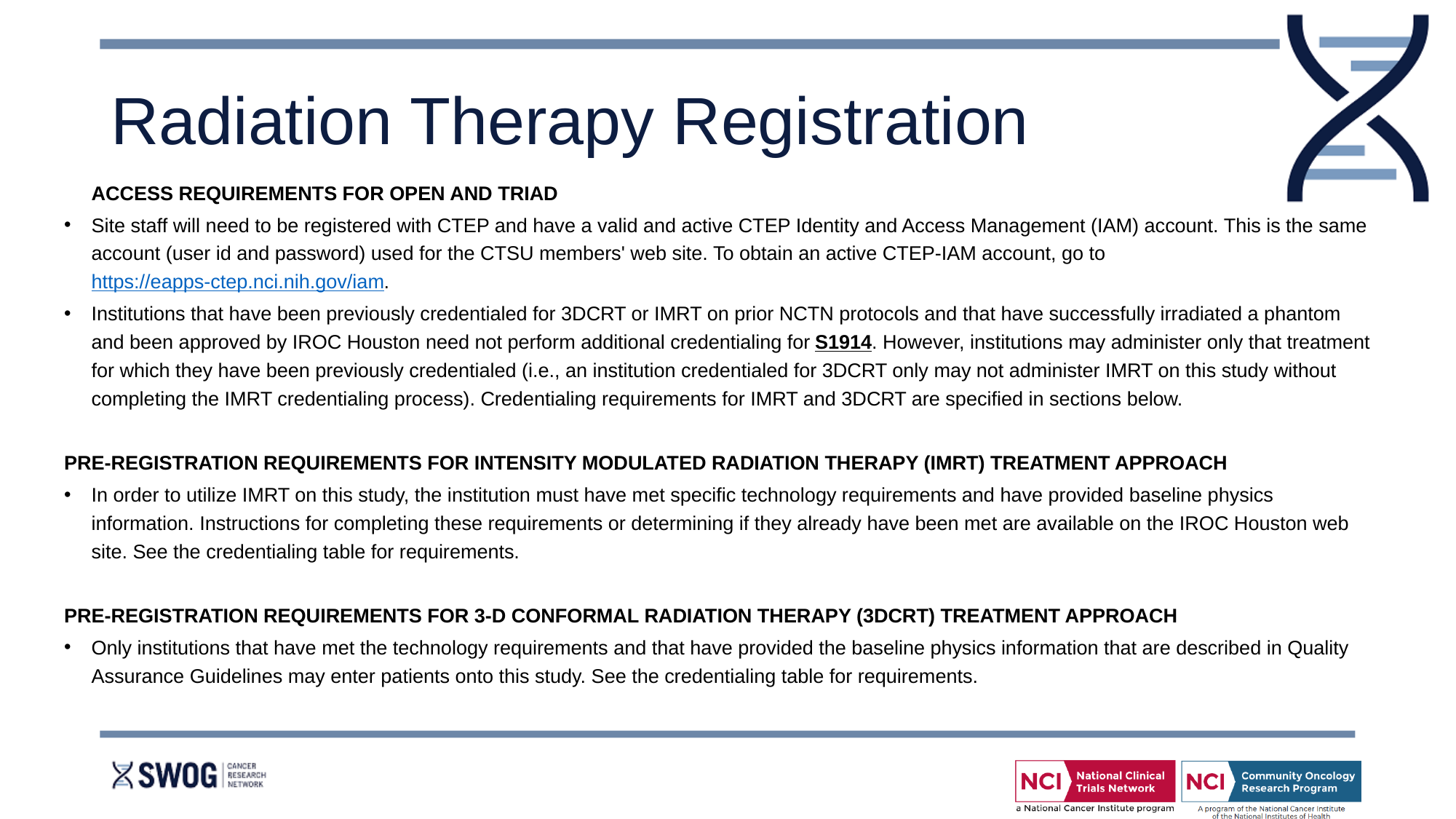

# Radiation Therapy Registration
Access requirements for OPEN and TRIAD
Site staff will need to be registered with CTEP and have a valid and active CTEP Identity and Access Management (IAM) account. This is the same account (user id and password) used for the CTSU members' web site. To obtain an active CTEP-IAM account, go to https://eapps-ctep.nci.nih.gov/iam.
Institutions that have been previously credentialed for 3DCRT or IMRT on prior NCTN protocols and that have successfully irradiated a phantom and been approved by IROC Houston need not perform additional credentialing for S1914. However, institutions may administer only that treatment for which they have been previously credentialed (i.e., an institution credentialed for 3DCRT only may not administer IMRT on this study without completing the IMRT credentialing process). Credentialing requirements for IMRT and 3DCRT are specified in sections below.

Pre-Registration Requirements for Intensity Modulated Radiation Therapy (IMRT) Treatment Approach
In order to utilize IMRT on this study, the institution must have met specific technology requirements and have provided baseline physics information. Instructions for completing these requirements or determining if they already have been met are available on the IROC Houston web site. See the credentialing table for requirements.

Pre-Registration Requirements for 3-D Conformal Radiation Therapy (3DCRT) Treatment Approach
Only institutions that have met the technology requirements and that have provided the baseline physics information that are described in Quality Assurance Guidelines may enter patients onto this study. See the credentialing table for requirements.